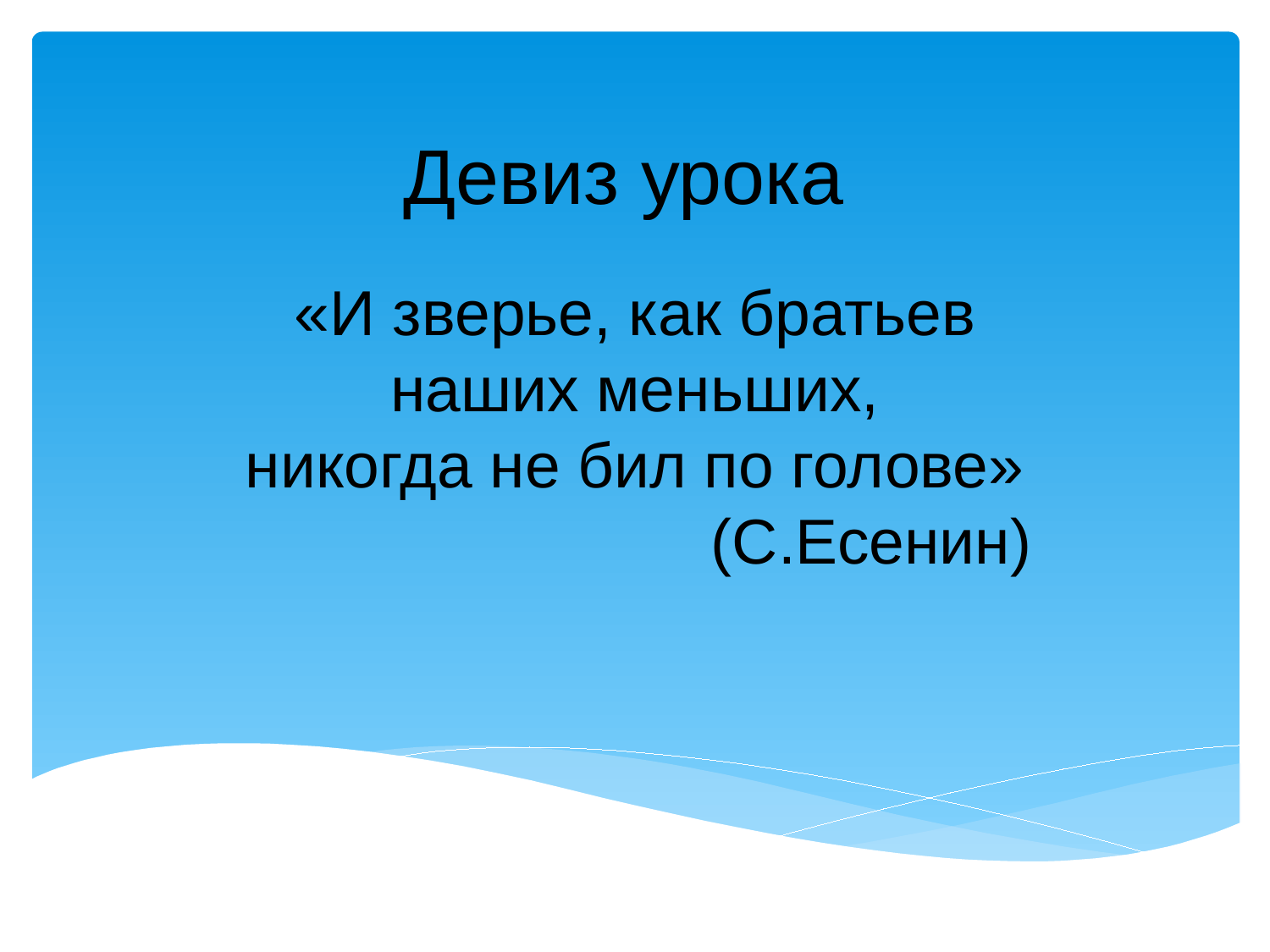

# Девиз урока
«И зверье, как братьев наших меньших,
никогда не бил по голове»
                           (С.Есенин)